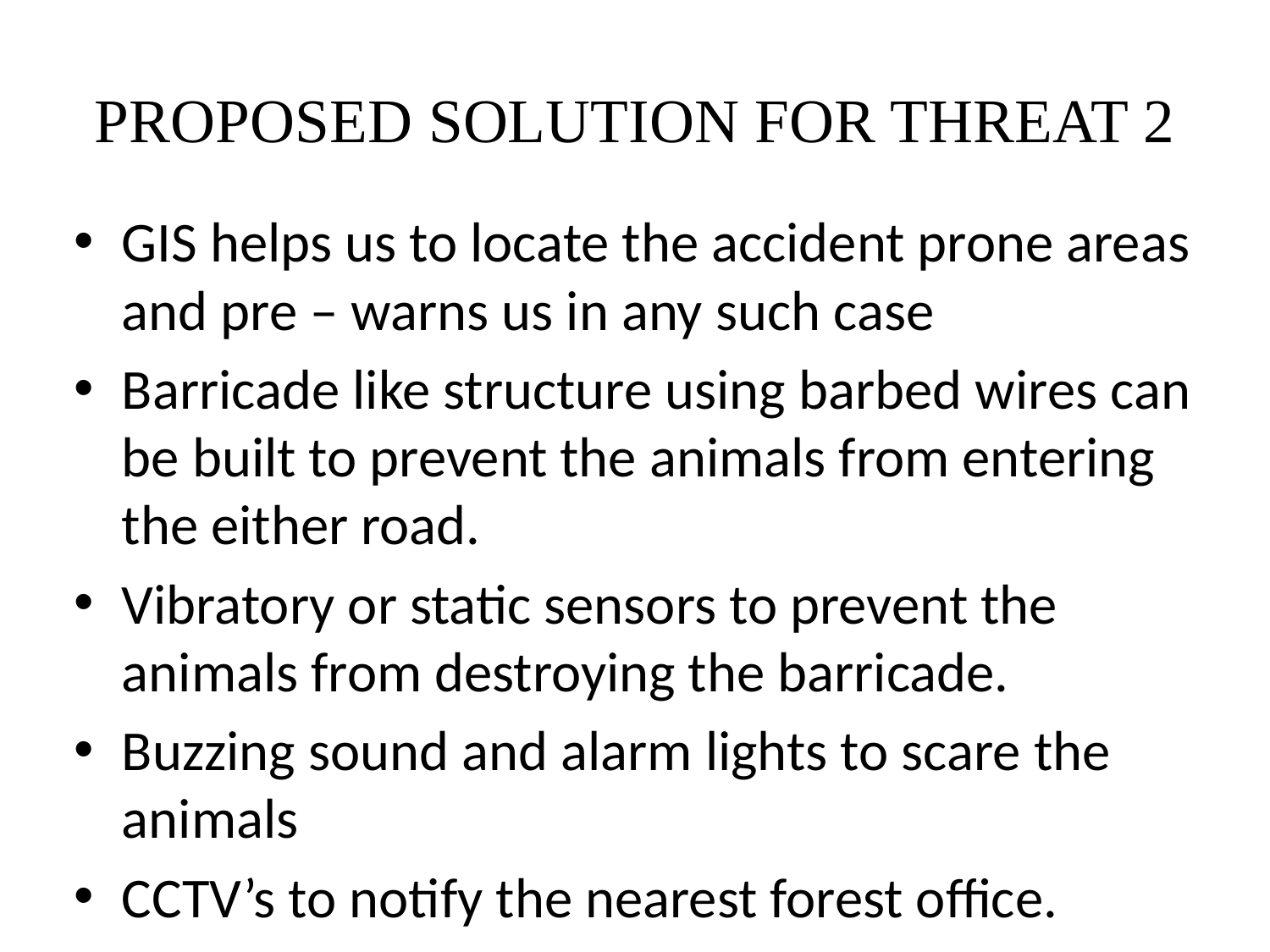

# PROPOSED SOLUTION FOR THREAT 2
GIS helps us to locate the accident prone areas and pre – warns us in any such case
Barricade like structure using barbed wires can be built to prevent the animals from entering the either road.
Vibratory or static sensors to prevent the animals from destroying the barricade.
Buzzing sound and alarm lights to scare the animals
CCTV’s to notify the nearest forest office.